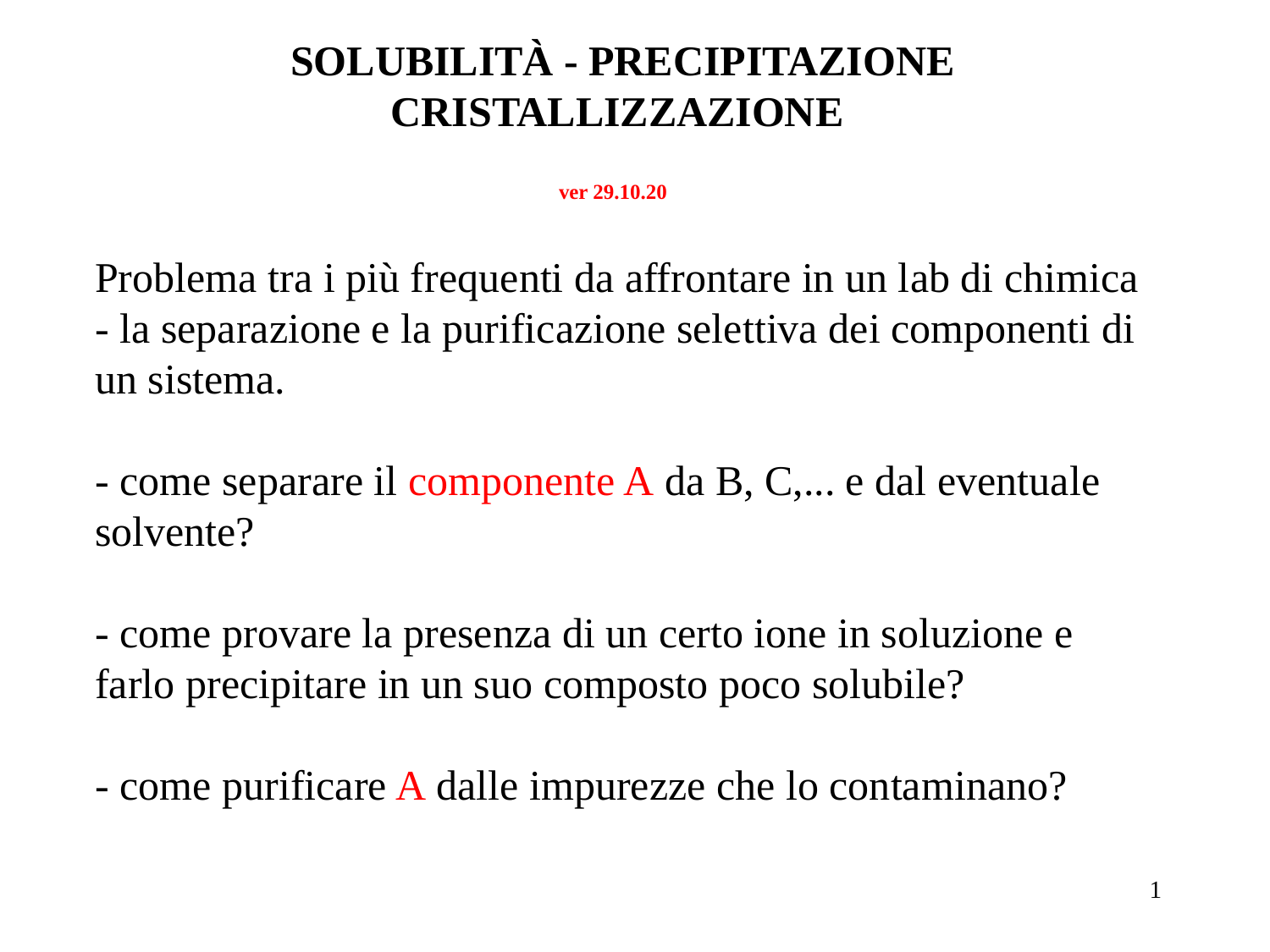

SOLUBILITÀ - PRECIPITAZIONE CRISTALLIZZAZIONE
ver 29.10.20
Problema tra i più frequenti da affrontare in un lab di chimica - la separazione e la purificazione selettiva dei componenti di un sistema.

- come separare il componente A da B, C,... e dal eventuale solvente?

- come provare la presenza di un certo ione in soluzione e farlo precipitare in un suo composto poco solubile?

- come purificare A dalle impurezze che lo contaminano?
1